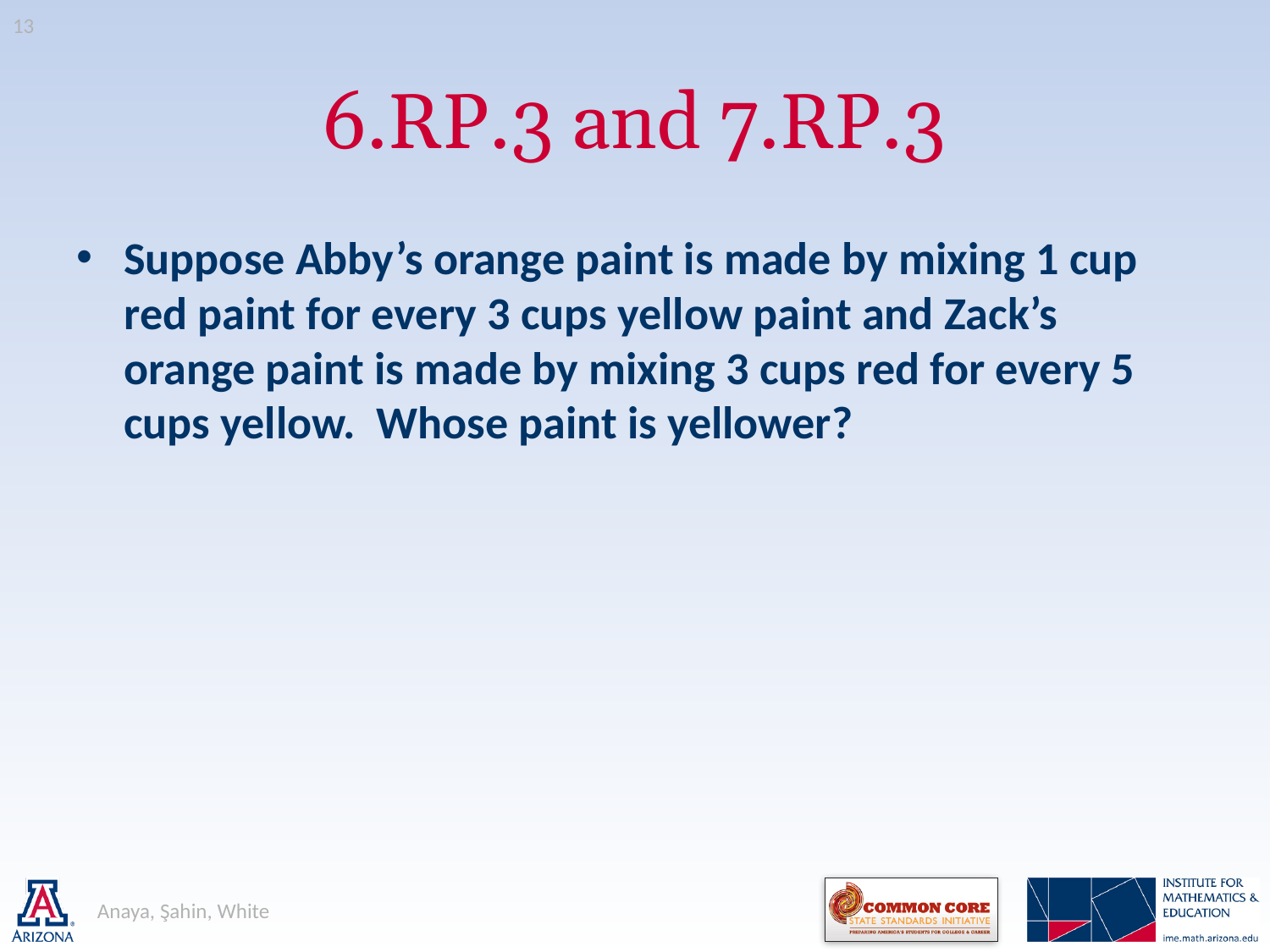

13
# 6.RP.3 and 7.RP.3
Suppose Abby’s orange paint is made by mixing 1 cup red paint for every 3 cups yellow paint and Zack’s orange paint is made by mixing 3 cups red for every 5 cups yellow.  Whose paint is yellower?

Anaya, Şahin, White